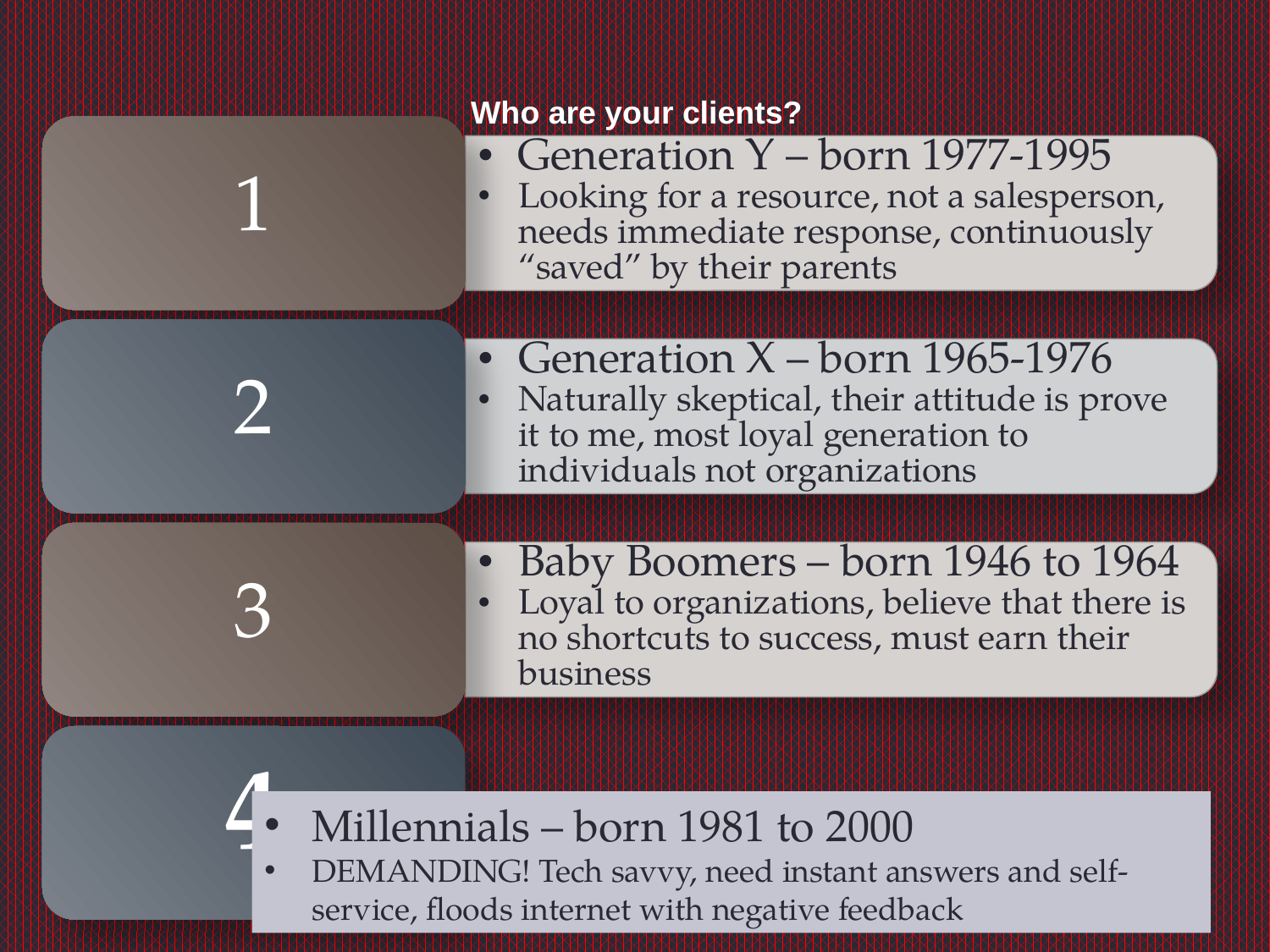

# Who are your clients?
1
2
Generation X – born 1965-1976
3
Generation Y – born 1977-1995
Looking for a resource, not a salesperson, needs immediate response, continuously “saved” by their parents
Naturally skeptical, their attitude is prove it to me, most loyal generation to individuals not organizations
Loyal to organizations, believe that there is no shortcuts to success, must earn their business
Baby Boomers – born 1946 to 1964
4

Millennials – born 1981 to 2000
DEMANDING! Tech savvy, need instant answers and self-service, floods internet with negative feedback